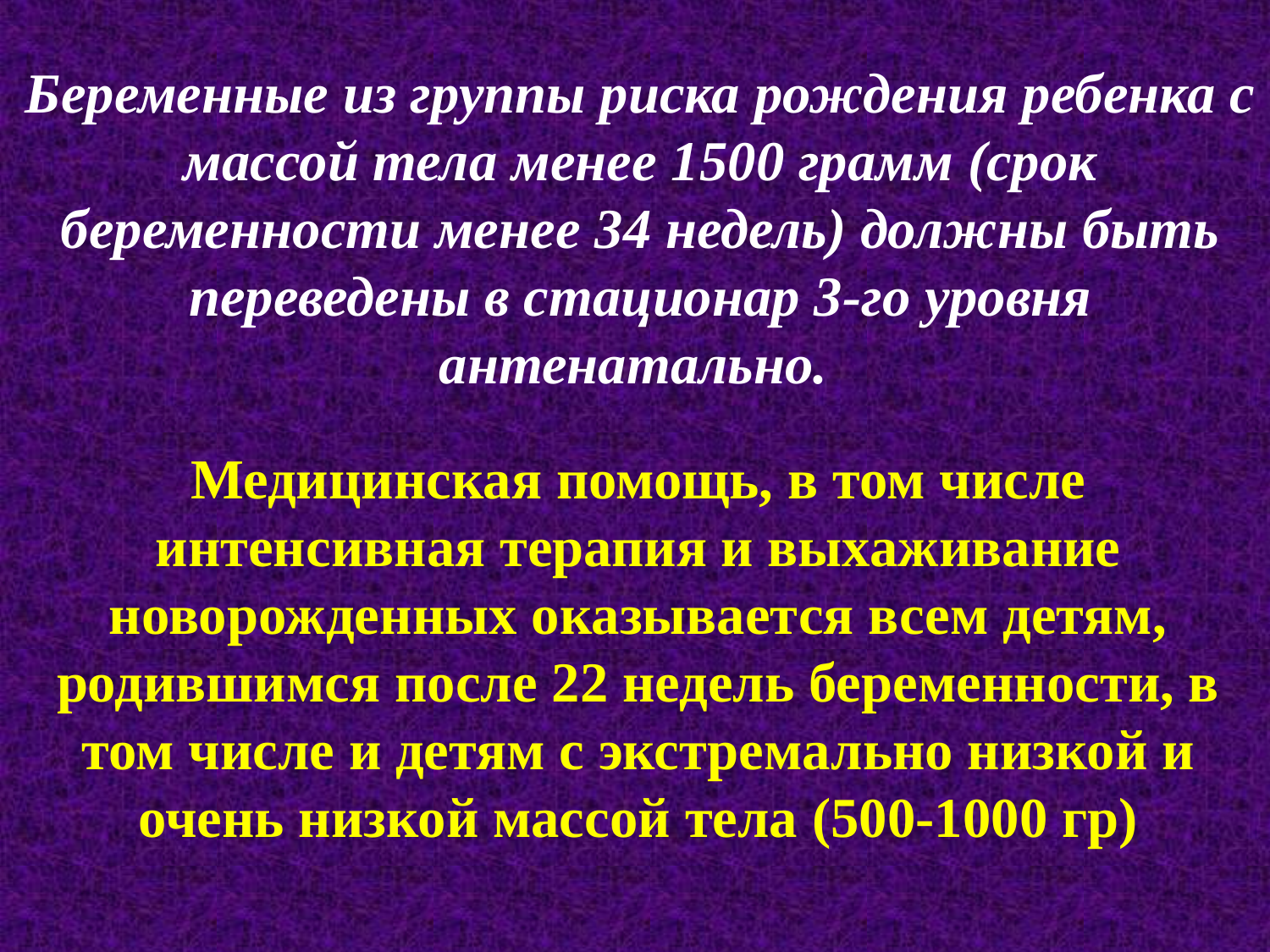

# Беременные из группы риска рождения ребенка с массой тела менее 1500 грамм (срок беременности менее 34 недель) должны быть переведены в стационар 3-го уровня антенатально.
Медицинская помощь, в том числе интенсивная терапия и выхаживание новорожденных оказывается всем детям, родившимся после 22 недель беременности, в том числе и детям с экстремально низкой и очень низкой массой тела (500-1000 гр)